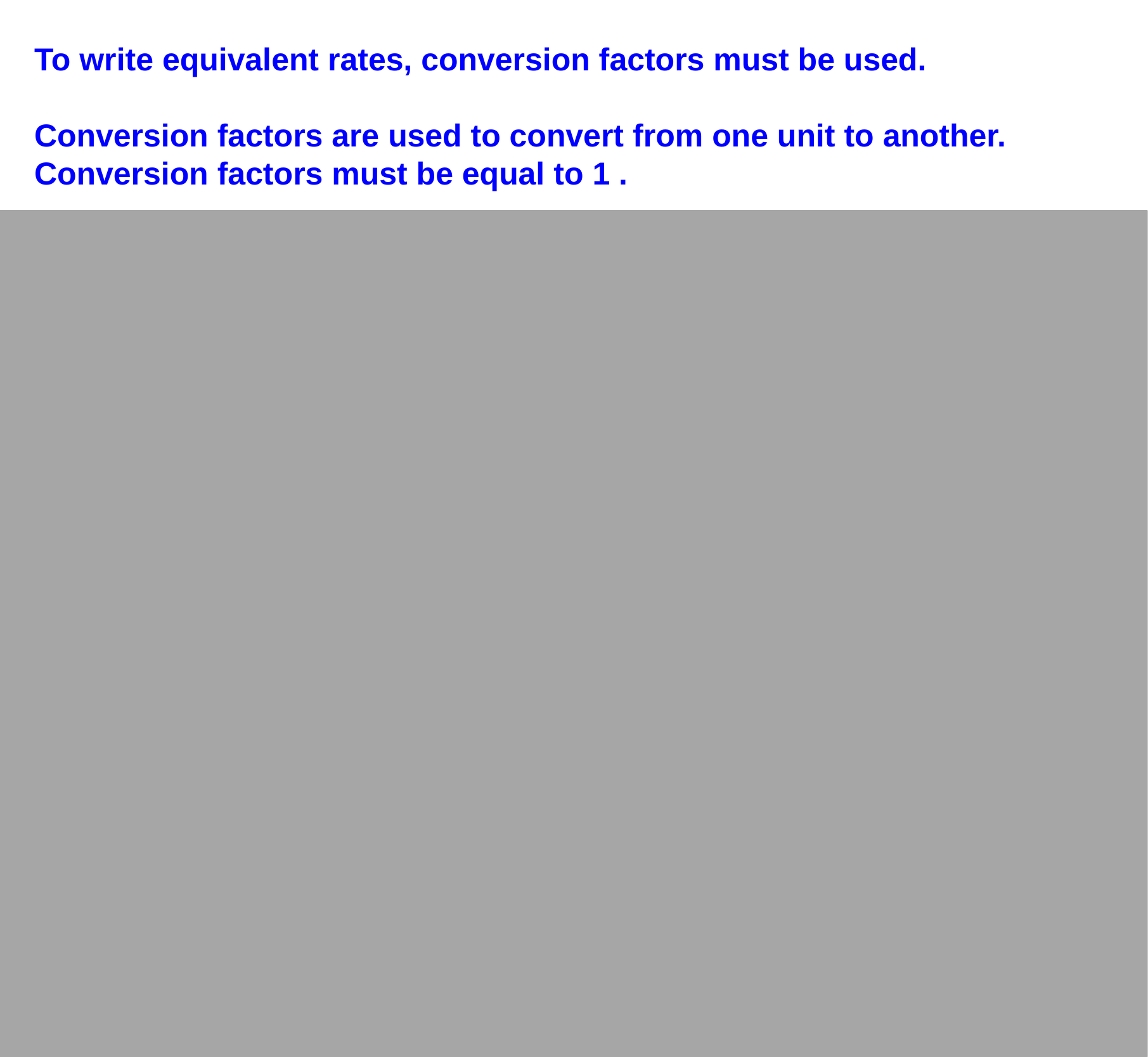

To write equivalent rates, conversion factors must be used.

Conversion factors are used to convert from one unit to another. Conversion factors must be equal to 1 .

Some examples of conversion factors:

1 pound              or    16 ounces
16 ounces                   1 pound

12 inches           or     1 foot
1 foot                          12 inches

3 feet                  or     1 yard
1 yard                          3 feet

1 day                  or     24 hours
24 hours                      1 day

Create 5 conversion factors of your own!